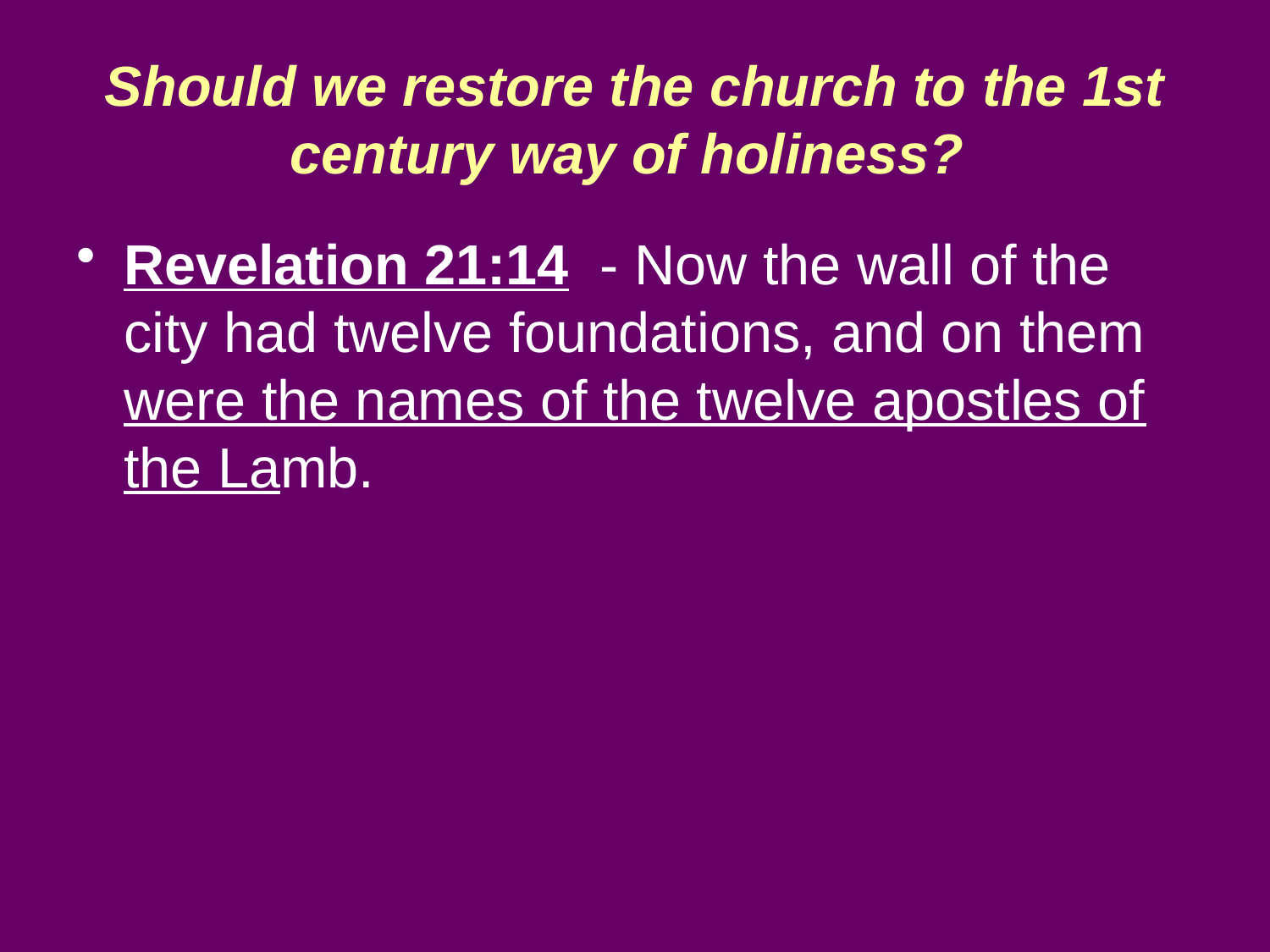

# Should we restore the church to the 1st century way of holiness?
Revelation 21:14  - Now the wall of the city had twelve foundations, and on them were the names of the twelve apostles of the Lamb.